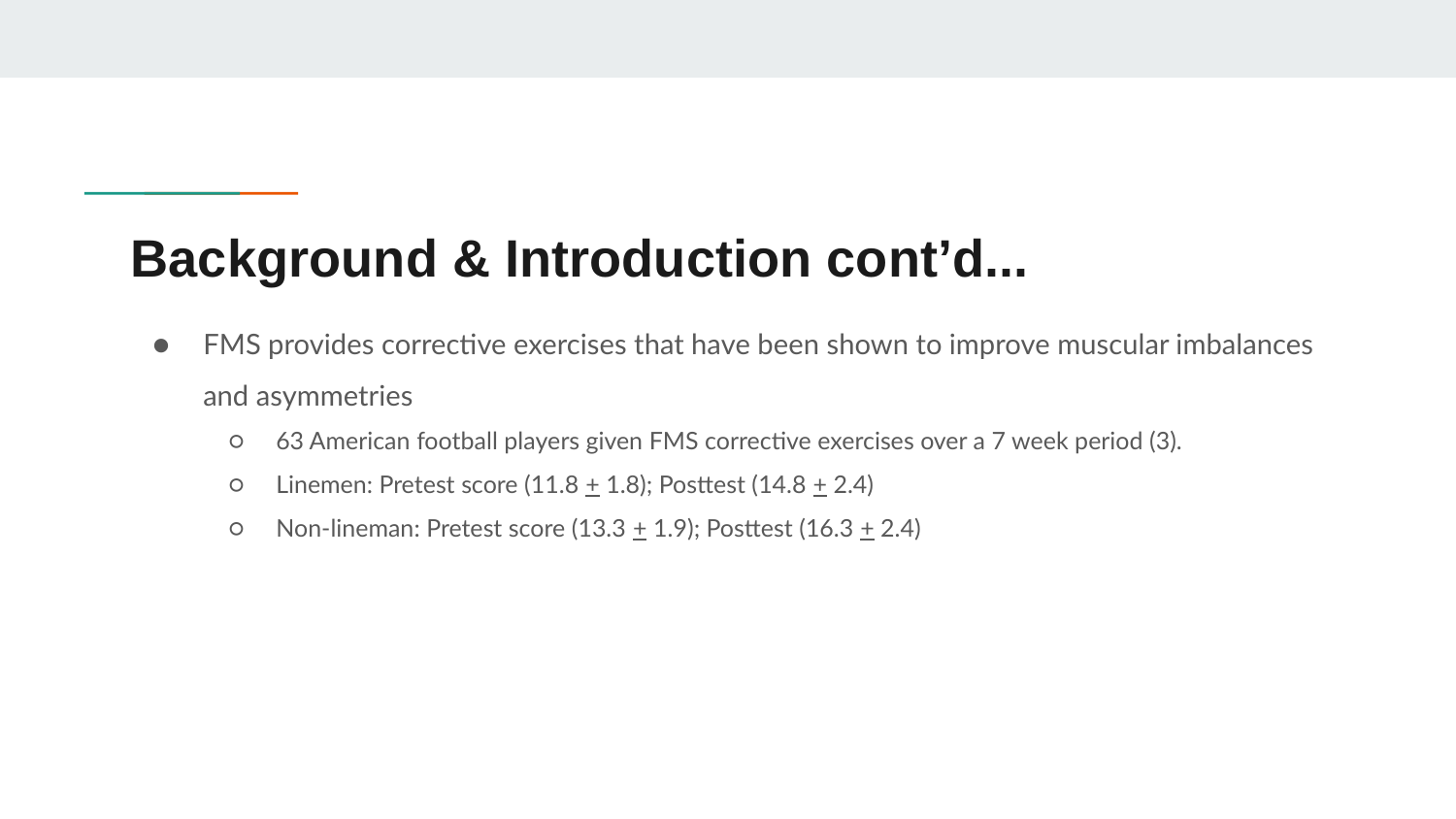

# Background & Introduction cont’d...
FMS provides corrective exercises that have been shown to improve muscular imbalances and asymmetries
63 American football players given FMS corrective exercises over a 7 week period (3).
Linemen: Pretest score (11.8 + 1.8); Posttest (14.8 + 2.4)
Non-lineman: Pretest score (13.3 + 1.9); Posttest (16.3 + 2.4)